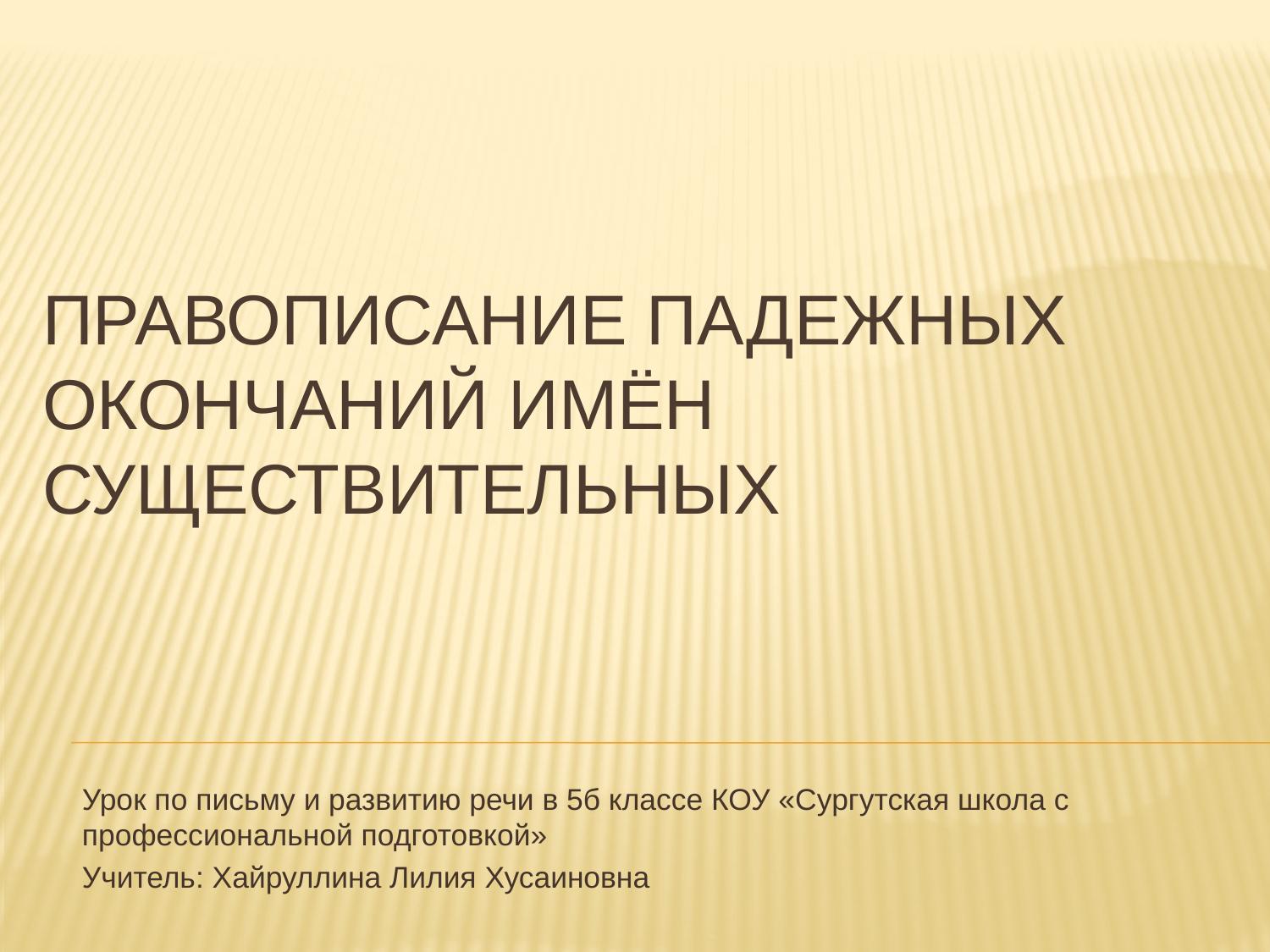

# Правописание падежных окончаний имён существительных
Урок по письму и развитию речи в 5б классе КОУ «Сургутская школа с профессиональной подготовкой»
Учитель: Хайруллина Лилия Хусаиновна